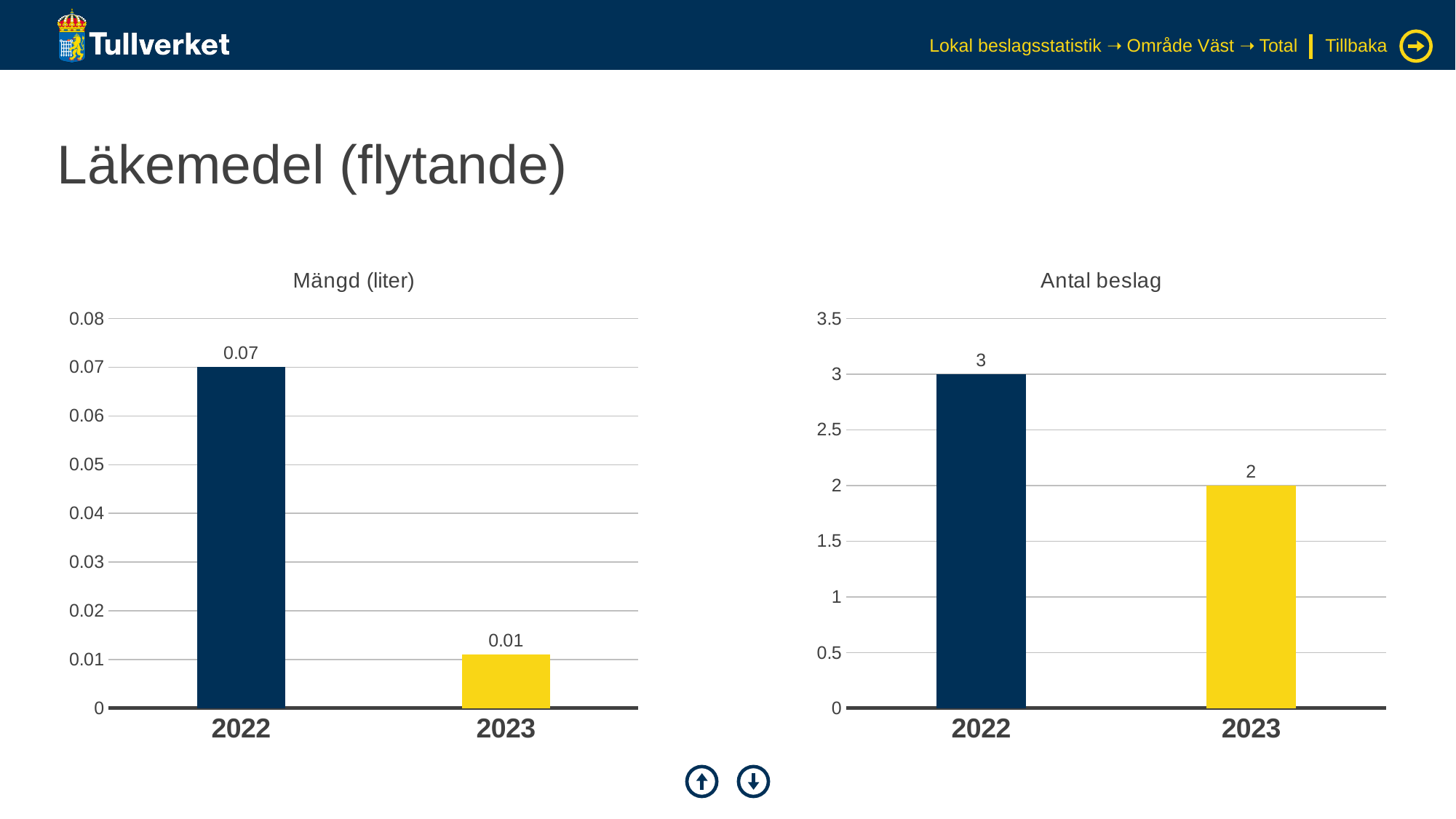

Lokal beslagsstatistik ➝ Område Väst ➝ Total
Tillbaka
# Läkemedel (flytande)

### Chart: Mängd (liter)

| Category | Serie 1 |
|---|---|
| 2022 | 0.07 |
| 2023 | 0.011 |

### Chart: Antal beslag

| Category | Serie 1 |
|---|---|
| 2022 | 3.0 |
| 2023 | 2.0 |